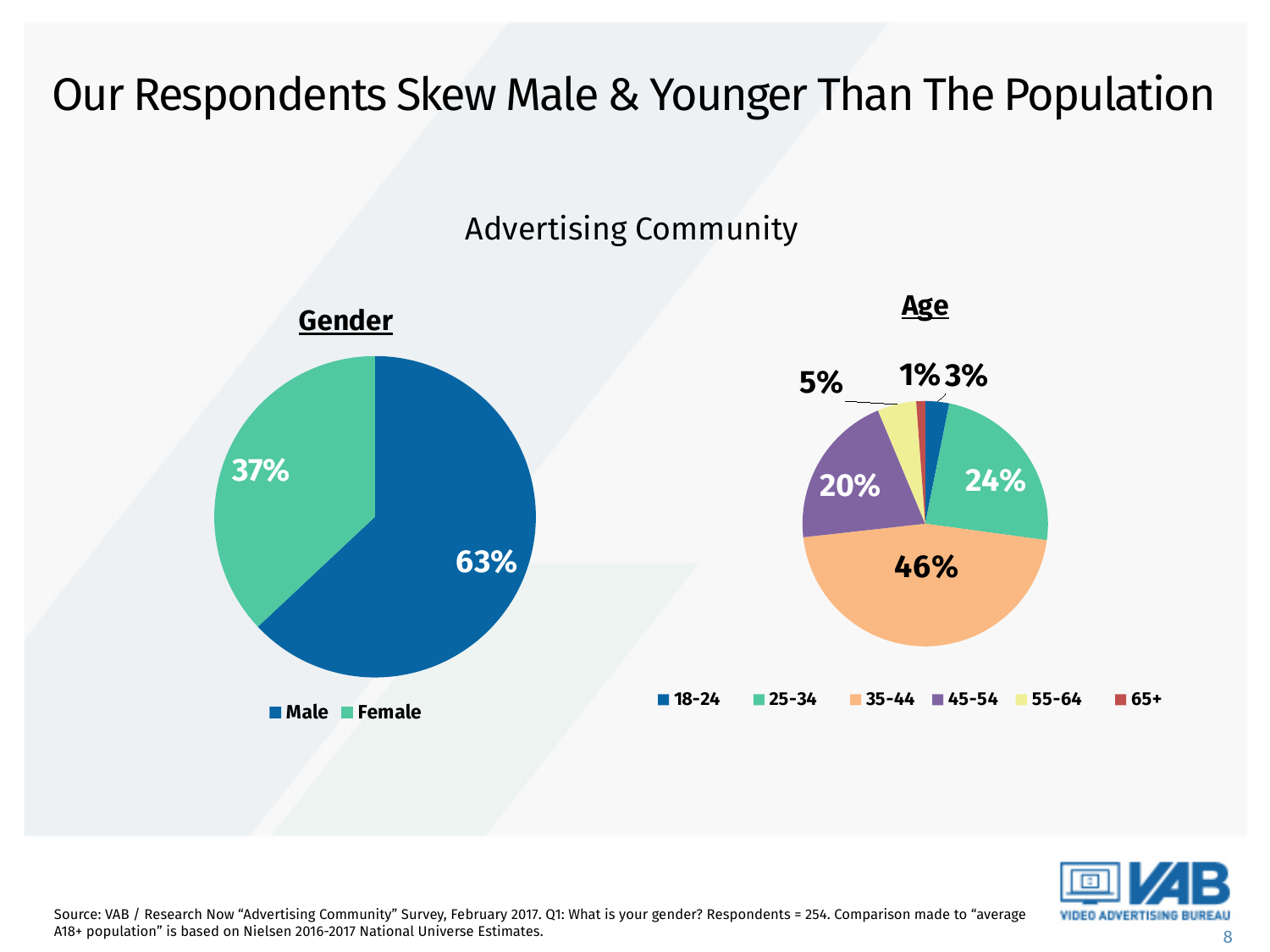

# Our Respondents Skew Male & Younger Than The Population
Advertising Community

### Chart: Gender

| Category | Advertising Community |
|---|---|
| Male | 0.63 |
| Female | 0.37 |

### Chart: Age

| Category | Total Respondents |
|---|---|
| 18-24     | 0.03149606299212598 |
| 25-34     | 0.24015748031496062 |
| 35-44 | 0.46062992125984253 |
| 45-54 | 0.2047244094488189 |
| 55-64     | 0.05118110236220472 |
| 65+       | 0.01181102362204724 |
Source: VAB / Research Now “Advertising Community” Survey, February 2017. Q1: What is your gender? Respondents = 254. Comparison made to “average A18+ population” is based on Nielsen 2016-2017 National Universe Estimates.